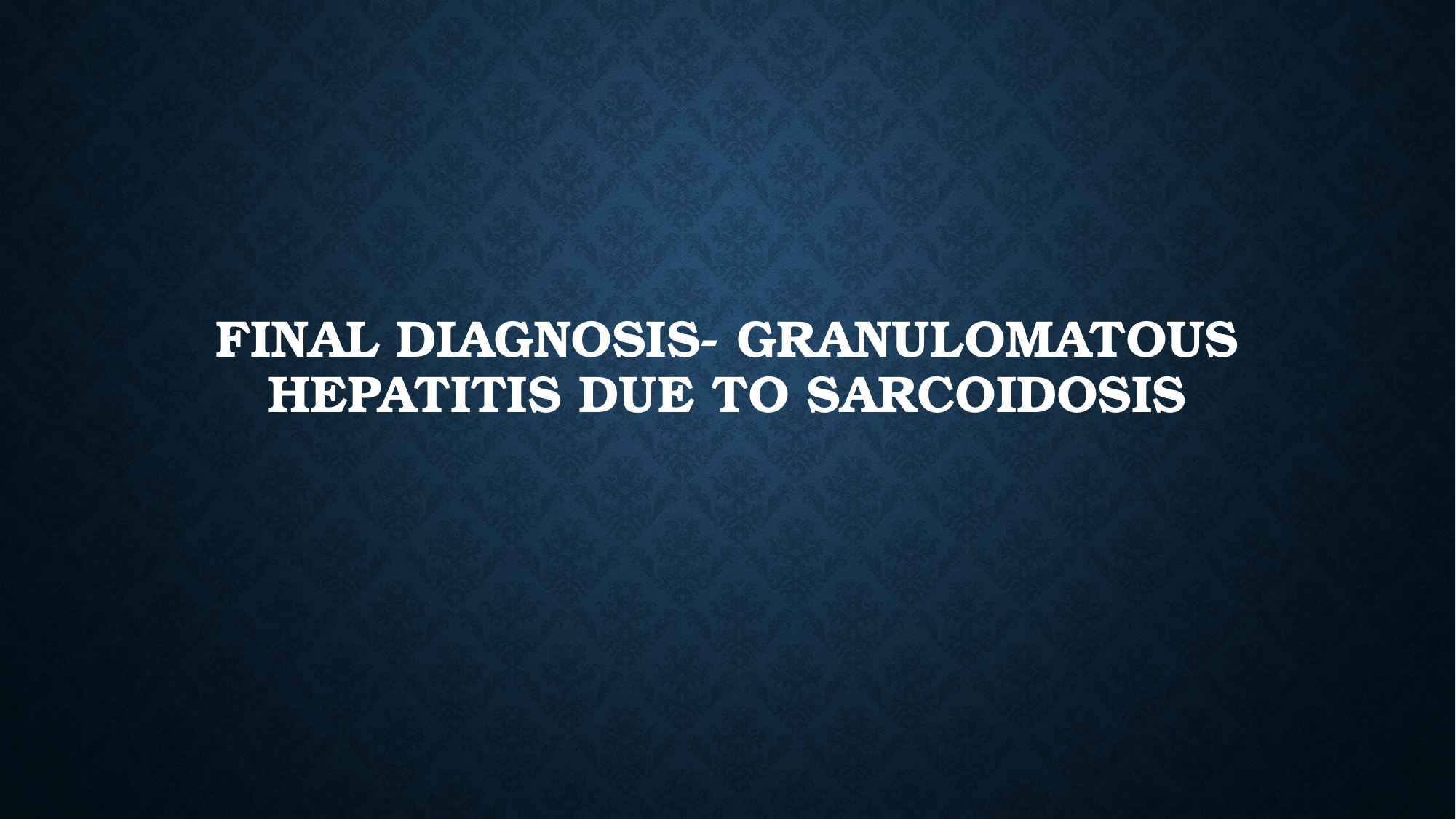

# Final diagnosis- granulomatous hepatitis due to sarcoidosis